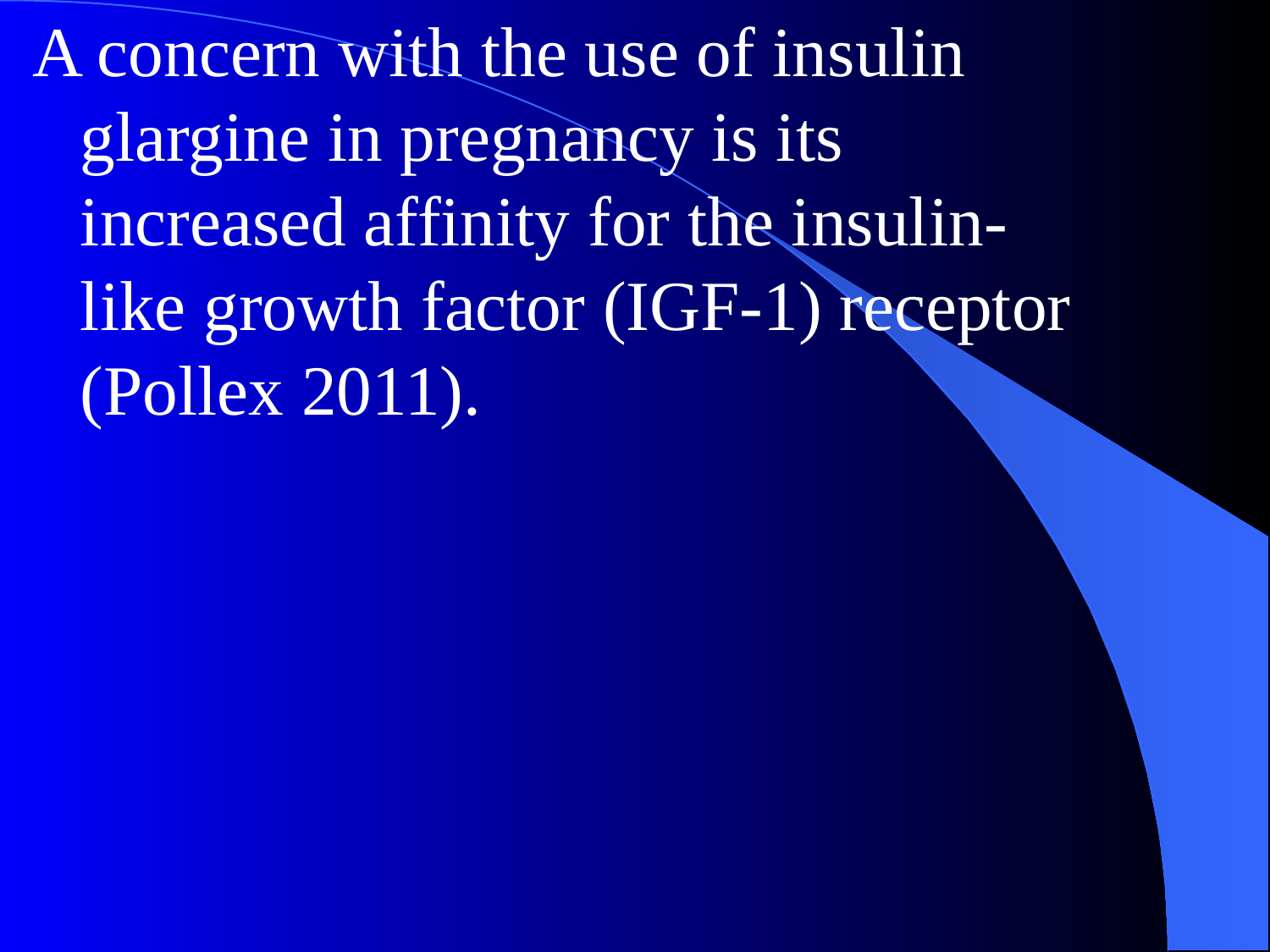

A concern with the use of insulin glargine in pregnancy is its increased affinity for the insulin-like growth factor (IGF-1) receptor (Pollex 2011).